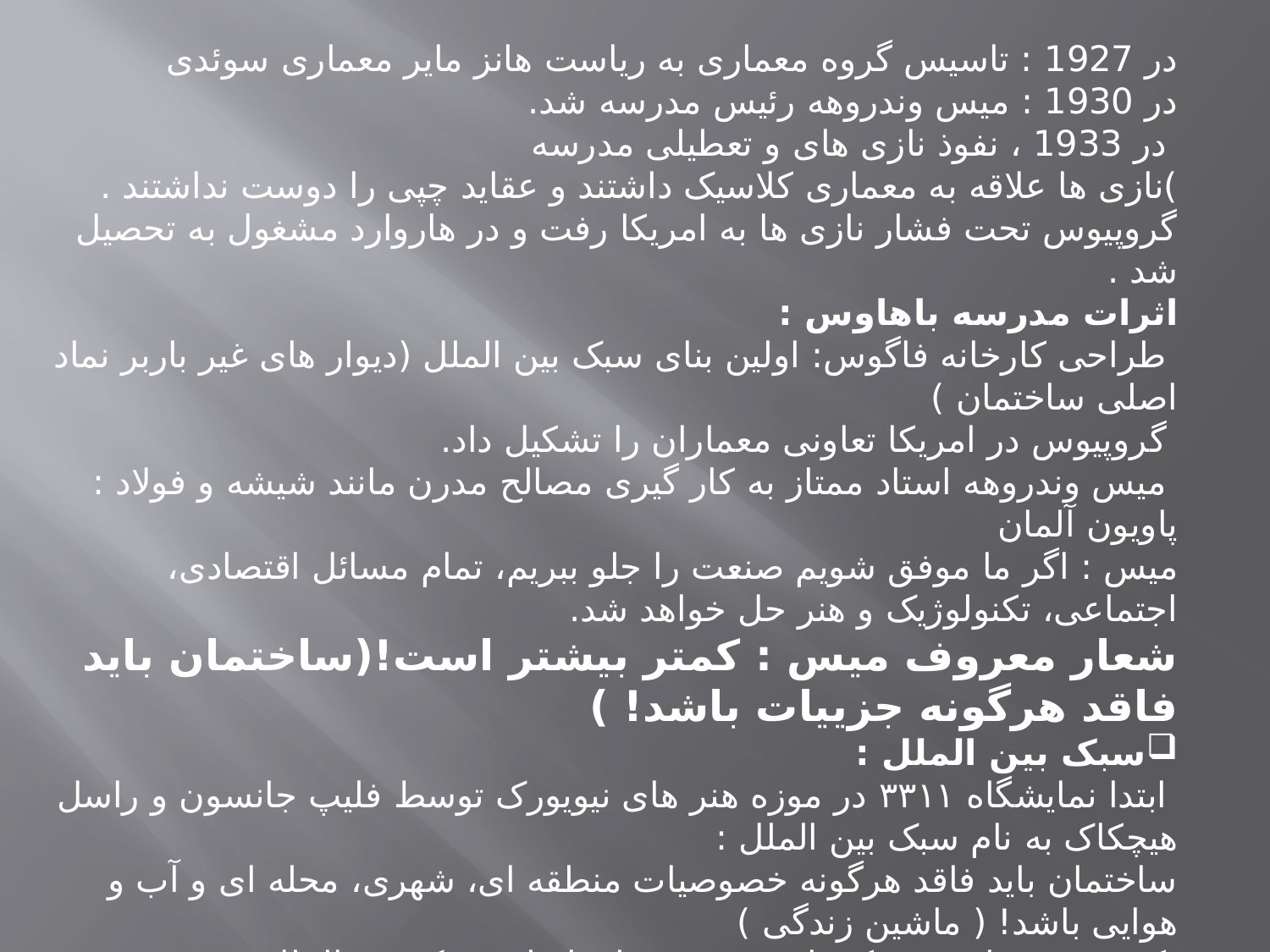

در 1927 : تاسیس گروه معماری به ریاست هانز مایر معماری سوئدی
در 1930 : میس وندروهه رئیس مدرسه شد.
 در 1933 ، نفوذ نازی های و تعطیلی مدرسه
)نازی ها علاقه به معماری کلاسیک داشتند و عقاید چپی را دوست نداشتند .
گروپیوس تحت فشار نازی ها به امریکا رفت و در هاروارد مشغول به تحصیل شد .
اثرات مدرسه باهاوس :
 طراحی کارخانه فاگوس: اولین بنای سبک بین الملل (دیوار های غیر باربر نماد اصلی ساختمان )
 گروپیوس در امریکا تعاونی معماران را تشکیل داد.
 میس وندروهه استاد ممتاز به کار گیری مصالح مدرن مانند شیشه و فولاد : پاویون آلمان
میس : اگر ما موفق شویم صنعت را جلو ببریم، تمام مسائل اقتصادی، اجتماعی، تکنولوژیک و هنر حل خواهد شد.
شعار معروف میس : کمتر بیشتر است!(ساختمان باید فاقد هرگونه جزییات باشد! )
سبک بین الملل :
 ابتدا نمایشگاه ۳۳۱۱ در موزه هنر های نیویورک توسط فلیپ جانسون و راسل هیچکاک به نام سبک بین الملل :
ساختمان باید فاقد هرگونه خصوصیات منطقه ای، شهری، محله ای و آب و هوایی باشد! ( ماشین زندگی )
 کمتر بیشتر است ، یکی از مشخصه های اصلی سبک بین الملل نیز می باشد .
هنرمندان دیگر مدرسه باهاس:
 واسیلی کاندینسکی : نقاش روس
 پل کلی نقاش سوییسی
 یوهان ایتن نظریه پرداز سویسی(اکسپرسیونیست )
 موهولوی ناگی و آوردن نظرات کانستراکتویسم به جای اکسپرسیونیست